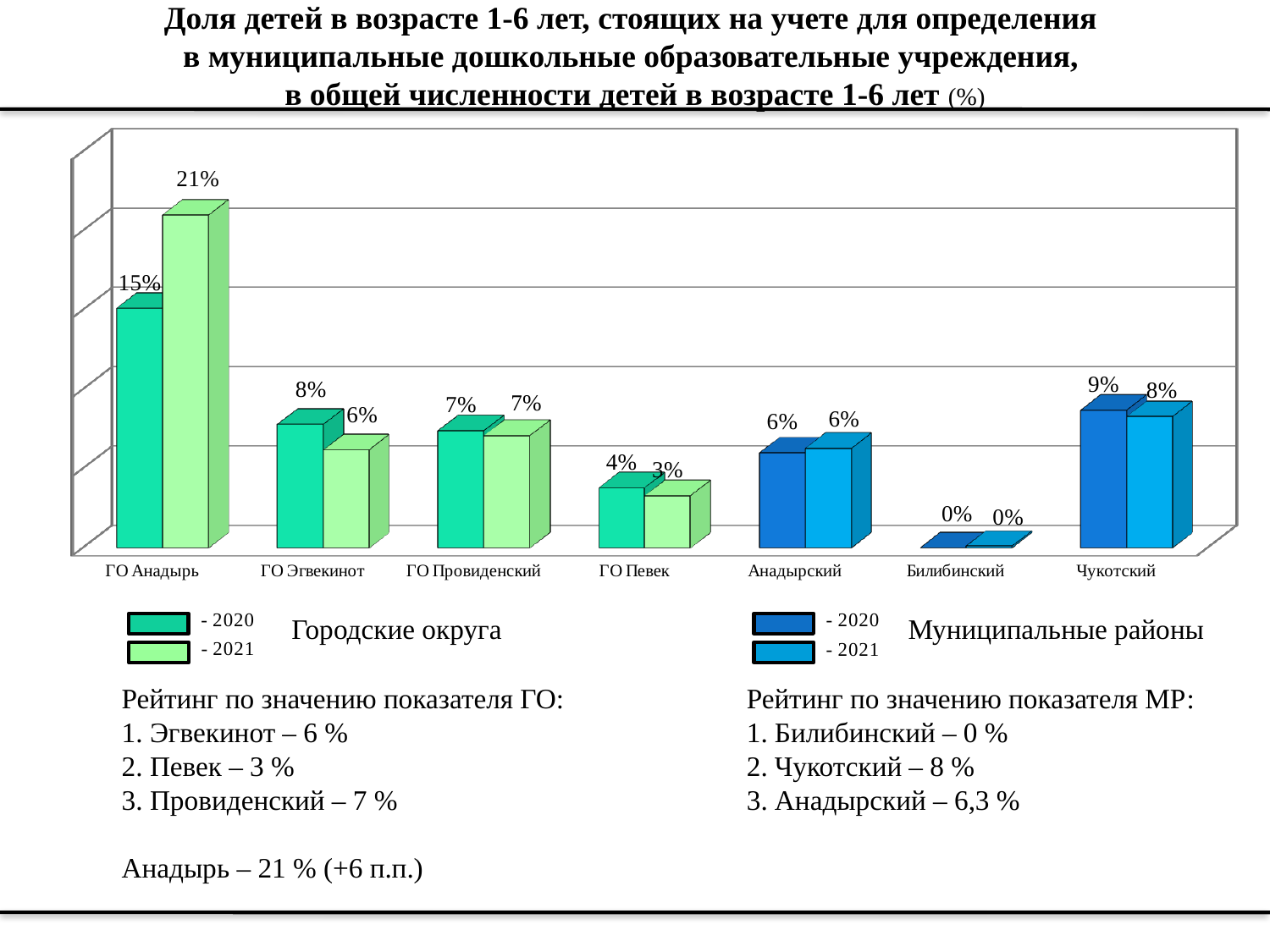

# Доля детей в возрасте 1-6 лет, стоящих на учете для определения в муниципальные дошкольные образовательные учреждения, в общей численности детей в возрасте 1-6 лет (%)

[unsupported chart]

Городские округа
Муниципальные районы
Рейтинг по значению показателя ГО:
1. Эгвекинот – 6 %
2. Певек – 3 %
3. Провиденский – 7 %

Анадырь – 21 % (+6 п.п.)
Рейтинг по значению показателя МР:
1. Билибинский – 0 %
2. Чукотский – 8 %
3. Анадырский – 6,3 %